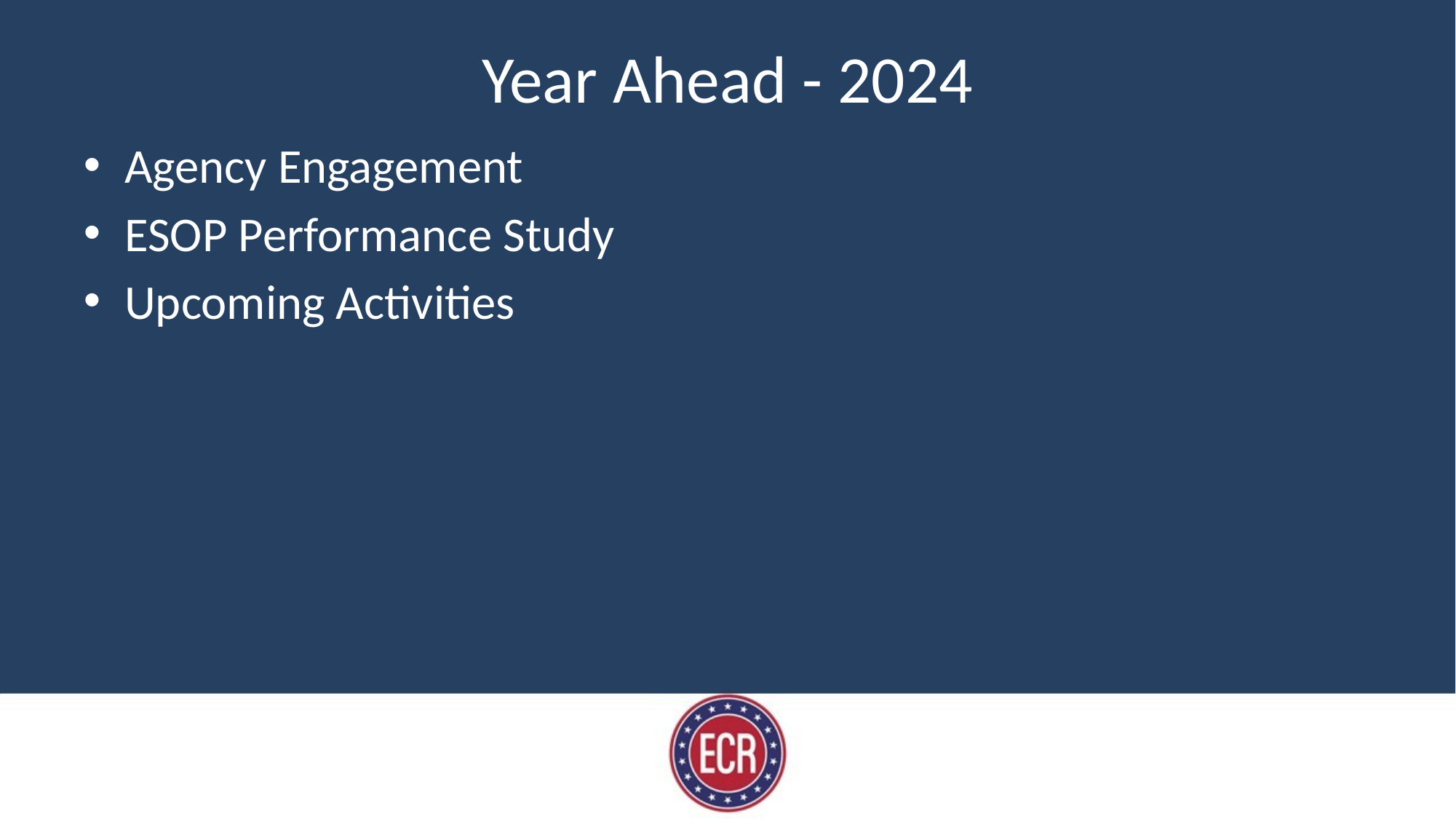

# Year Ahead - 2024
Agency Engagement
ESOP Performance Study
Upcoming Activities